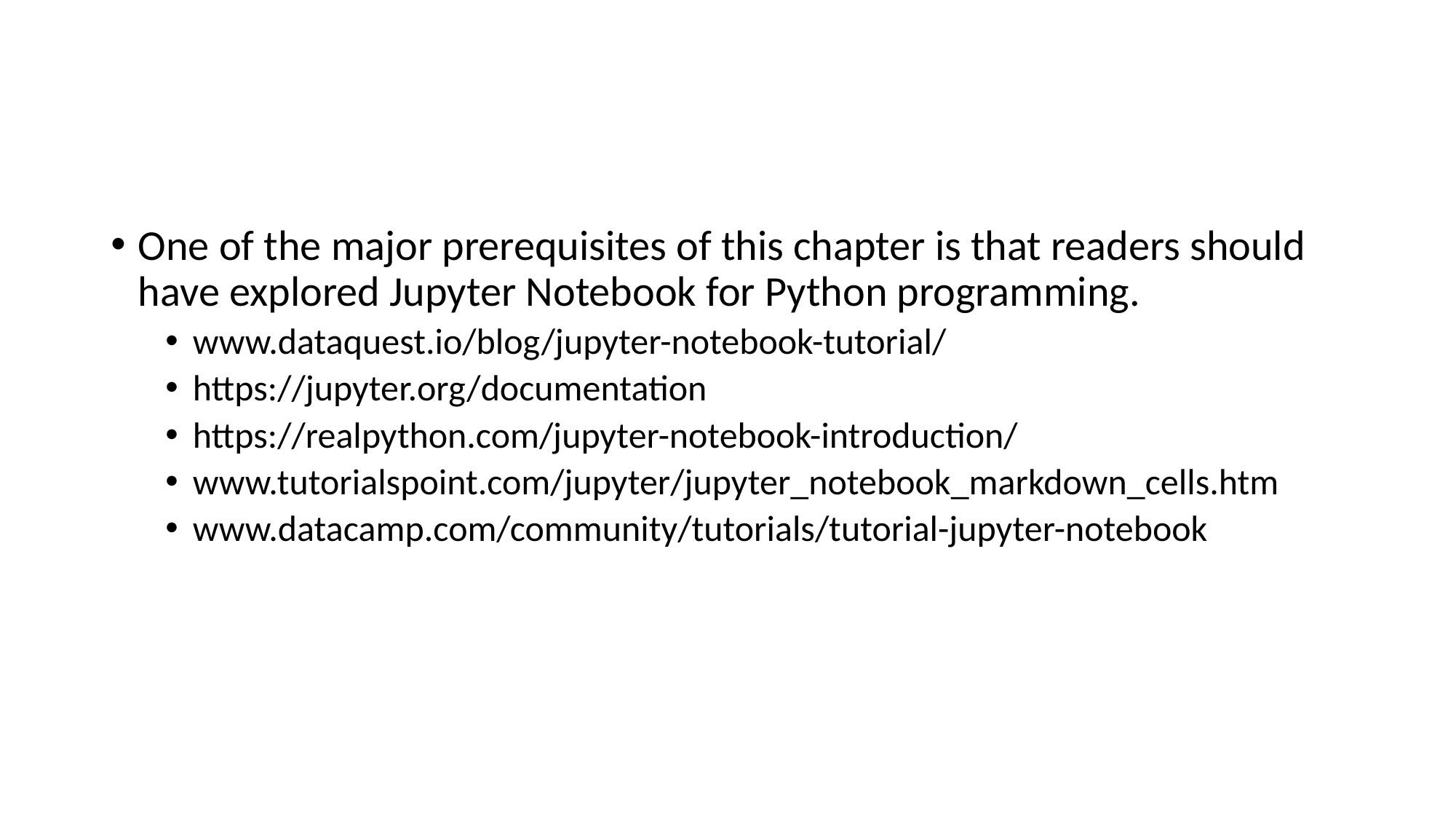

#
One of the major prerequisites of this chapter is that readers should have explored Jupyter Notebook for Python programming.
www.dataquest.io/blog/jupyter-notebook-tutorial/
https://jupyter.org/documentation
https://realpython.com/jupyter-notebook-introduction/
www.tutorialspoint.com/jupyter/jupyter_notebook_markdown_cells.htm
www.datacamp.com/community/tutorials/tutorial-jupyter-notebook